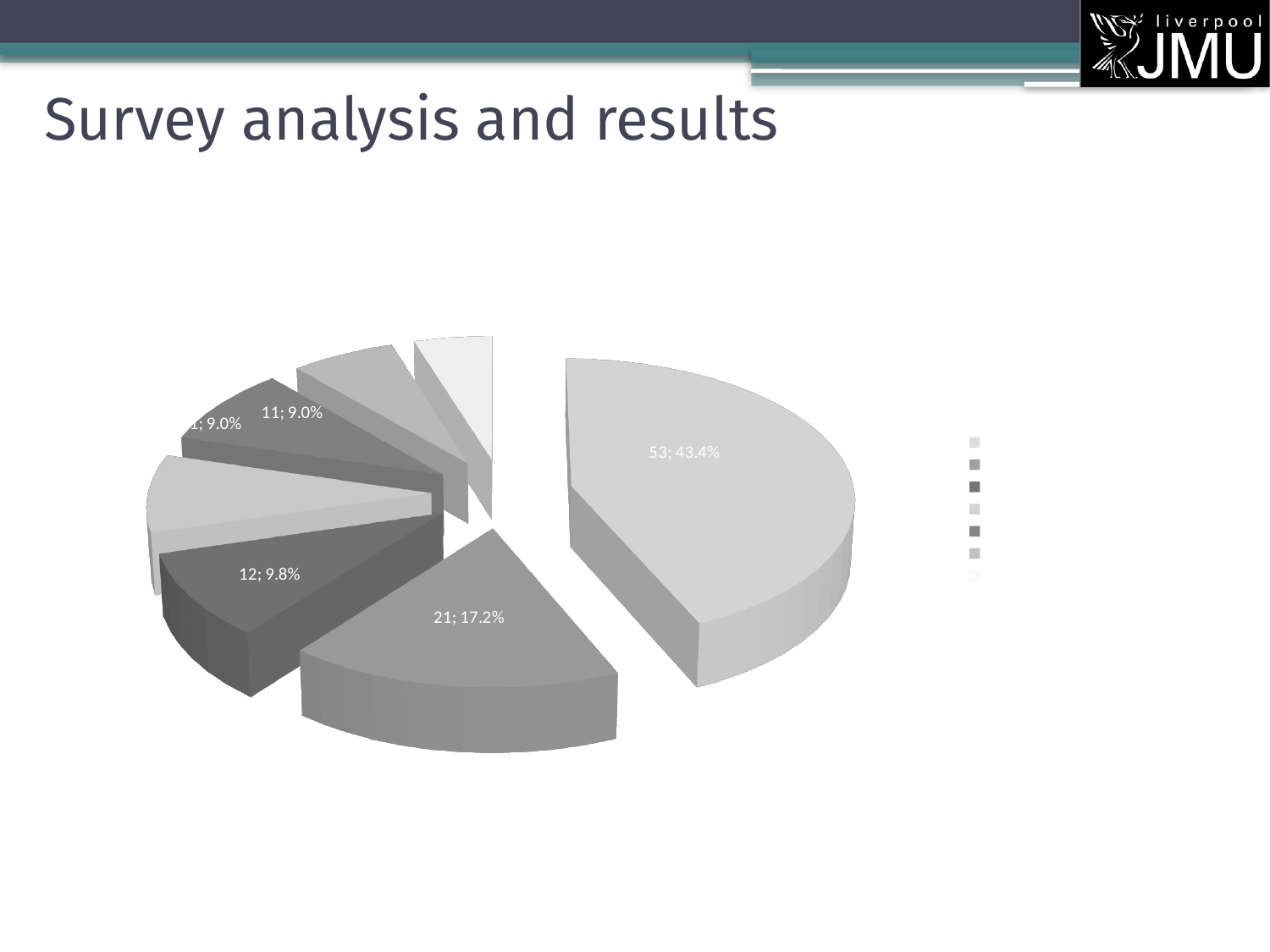

# Survey analysis and results

[unsupported chart]